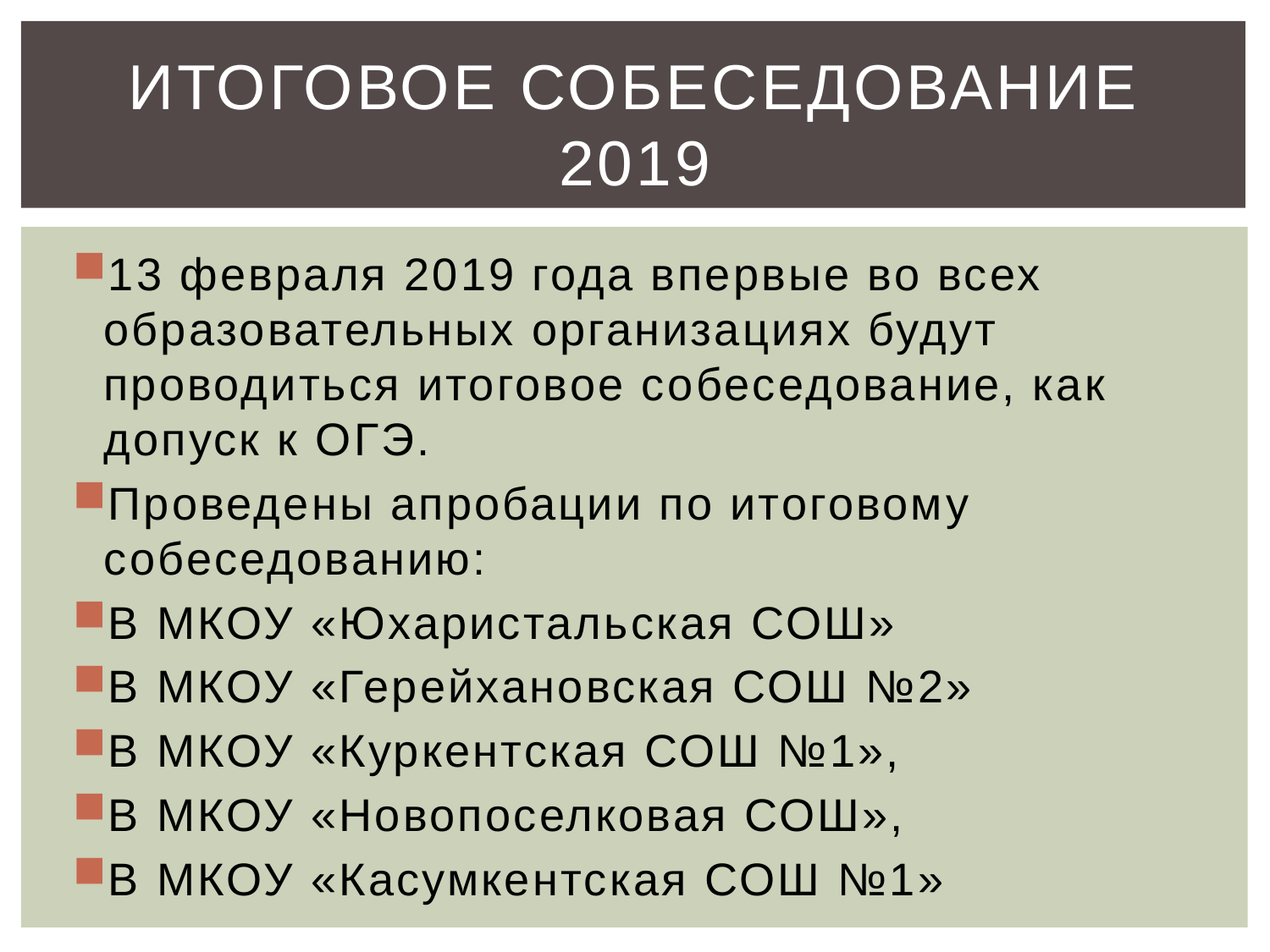

# Итоговое СОБЕСЕДОВАНИЕ 2019
13 февраля 2019 года впервые во всех образовательных организациях будут проводиться итоговое собеседование, как допуск к ОГЭ.
Проведены апробации по итоговому собеседованию:
В МКОУ «Юхаристальская СОШ»
В МКОУ «Герейхановская СОШ №2»
В МКОУ «Куркентская СОШ №1»,
В МКОУ «Новопоселковая СОШ»,
В МКОУ «Касумкентская СОШ №1»